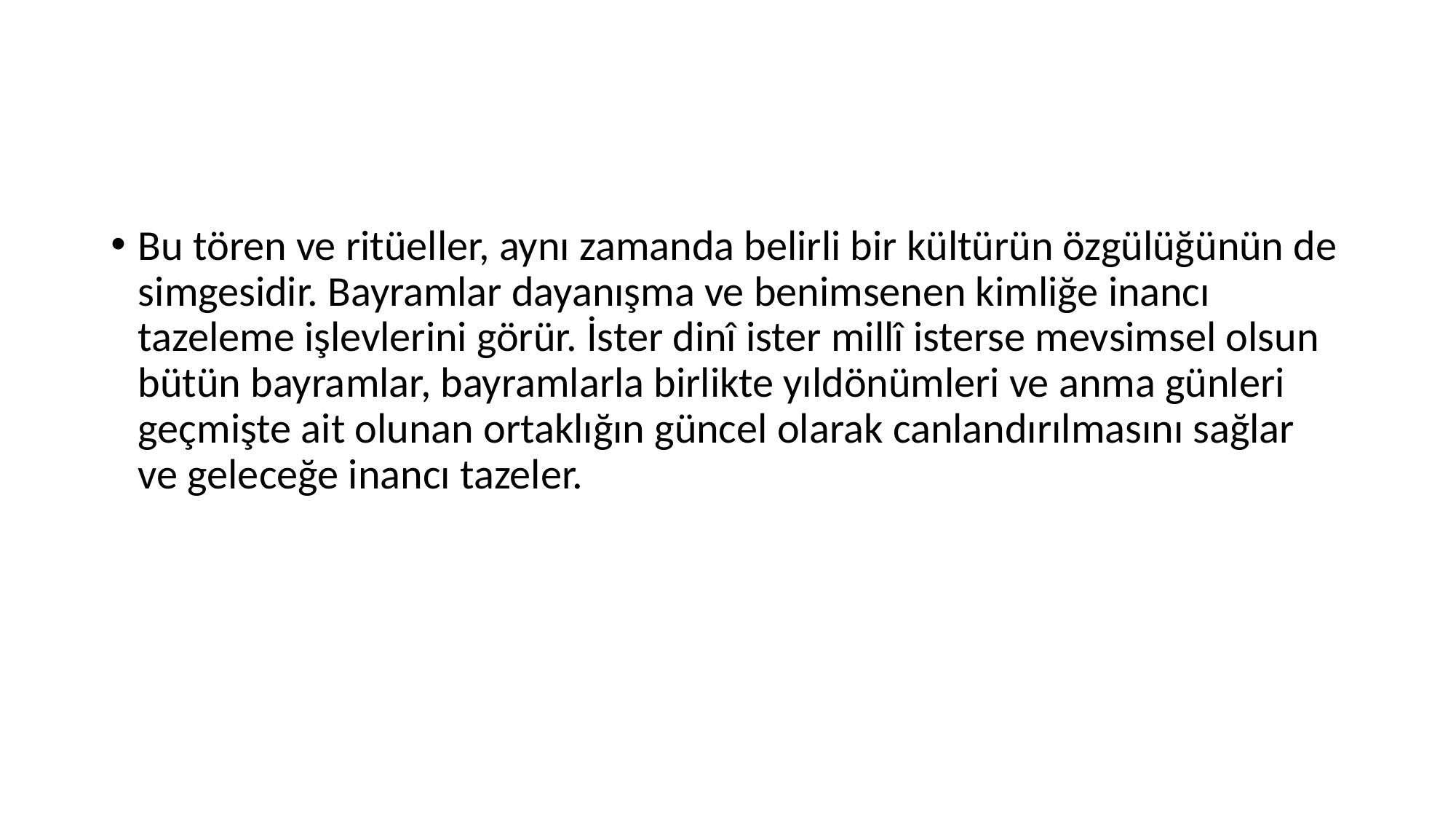

#
Bu tören ve ritüeller, aynı zamanda belirli bir kültürün özgülüğünün de simgesidir. Bayramlar dayanışma ve benimsenen kimliğe inancı tazeleme işlevlerini görür. İster dinî ister millî isterse mevsimsel olsun bütün bayramlar, bayramlarla birlikte yıldönümleri ve anma günleri geçmişte ait olunan ortaklığın güncel olarak canlandırılmasını sağlar ve geleceğe inancı tazeler.